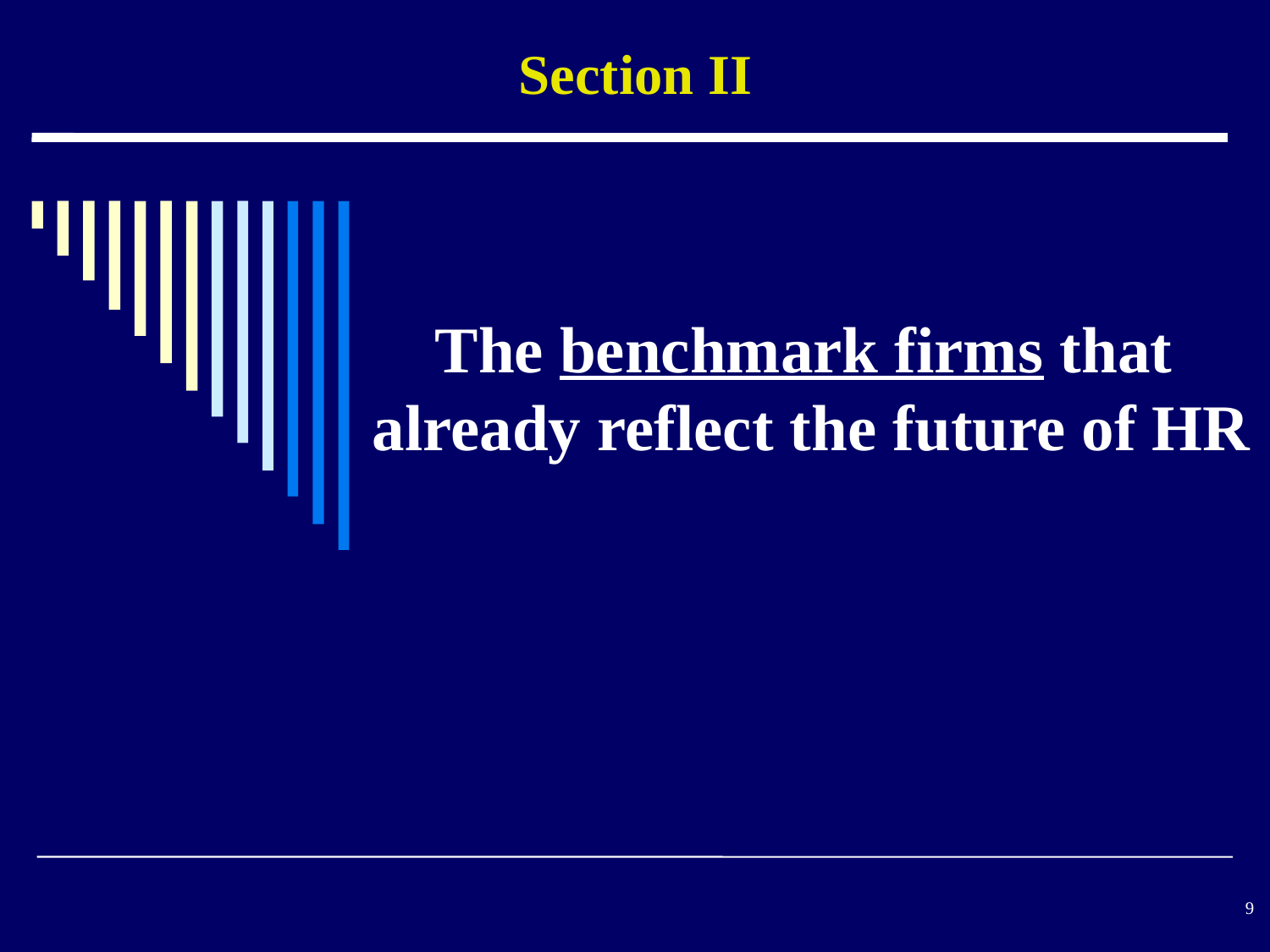

Section II

The benchmark firms that  already reflect the future of HR
#

9